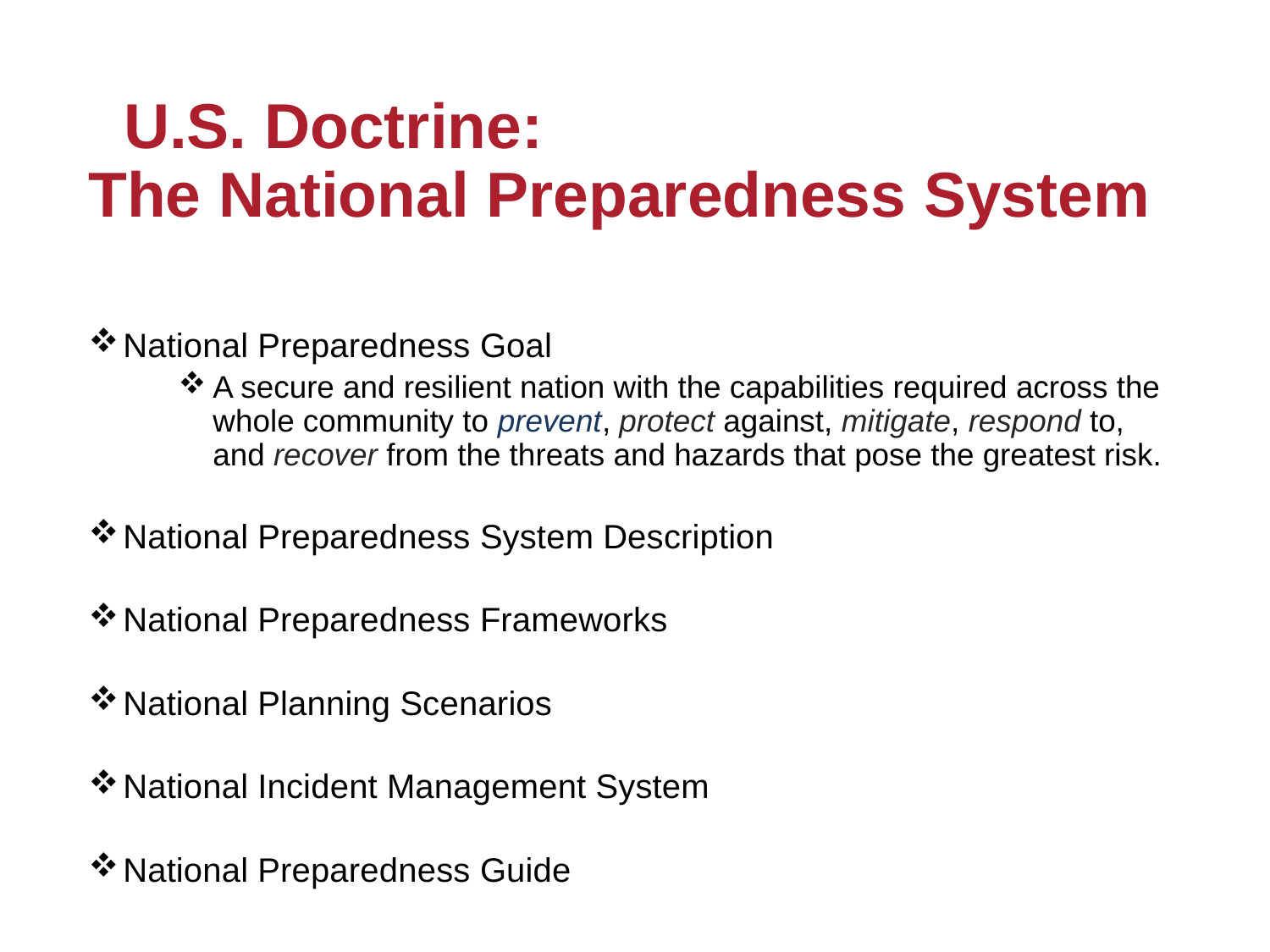

# U.S. Doctrine: The National Preparedness System

National Preparedness Goal
A secure and resilient nation with the capabilities required across the whole community to prevent, protect against, mitigate, respond to, and recover from the threats and hazards that pose the greatest risk.

National Preparedness System Description

National Preparedness Frameworks

National Planning Scenarios

National Incident Management System

National Preparedness Guide